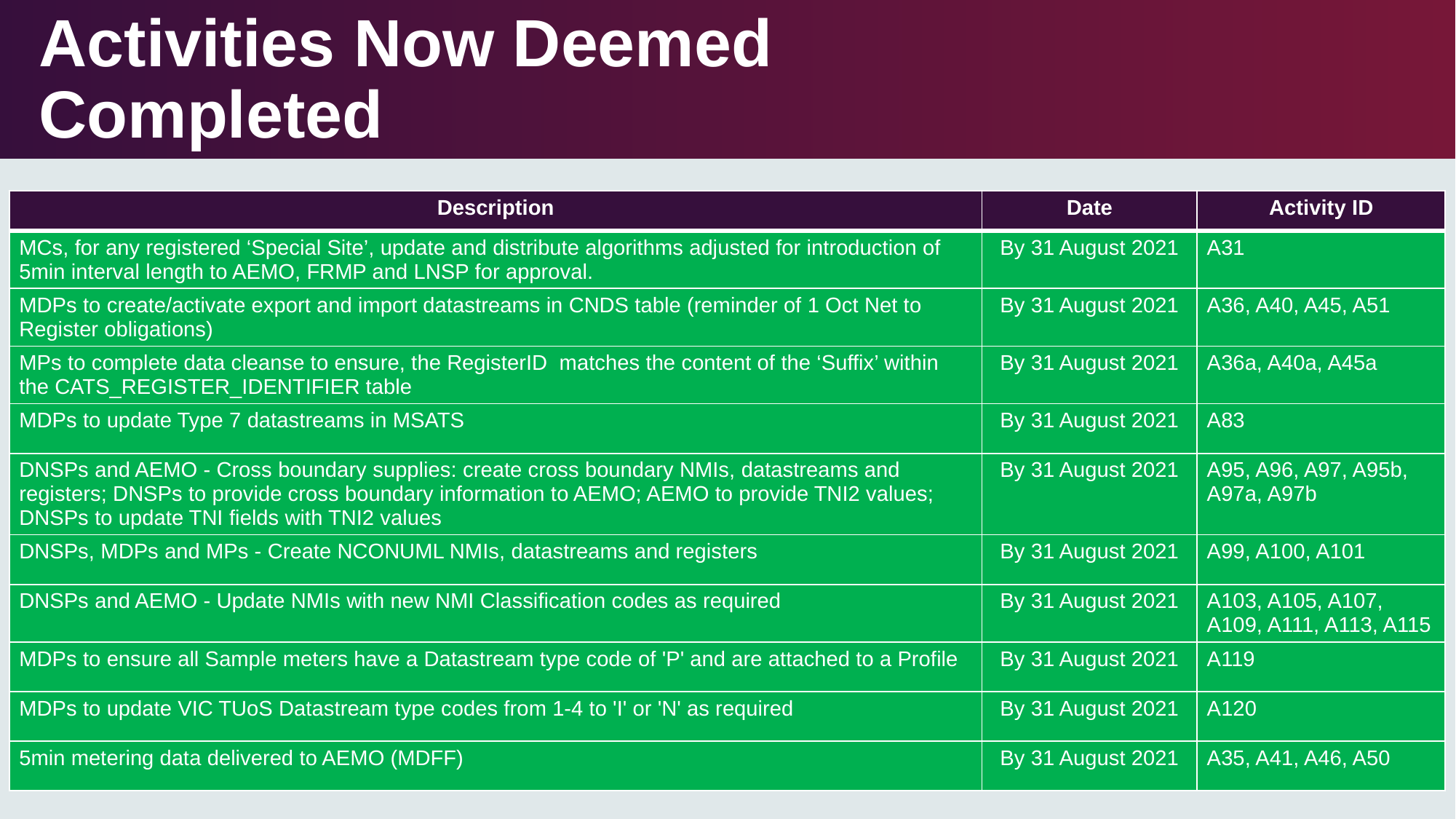

# Activities Now Deemed Completed
| Description | Date | Activity ID |
| --- | --- | --- |
| MCs, for any registered ‘Special Site’, update and distribute algorithms adjusted for introduction of 5min interval length to AEMO, FRMP and LNSP for approval. | By 31 August 2021 | A31 |
| MDPs to create/activate export and import datastreams in CNDS table (reminder of 1 Oct Net to Register obligations) | By 31 August 2021 | A36, A40, A45, A51 |
| MPs to complete data cleanse to ensure, the RegisterID  matches the content of the ‘Suffix’ within the CATS\_REGISTER\_IDENTIFIER table | By 31 August 2021 | A36a, A40a, A45a |
| MDPs to update Type 7 datastreams in MSATS | By 31 August 2021 | A83 |
| DNSPs and AEMO - Cross boundary supplies: create cross boundary NMIs, datastreams and registers; DNSPs to provide cross boundary information to AEMO; AEMO to provide TNI2 values; DNSPs to update TNI fields with TNI2 values | By 31 August 2021 | A95, A96, A97, A95b, A97a, A97b |
| DNSPs, MDPs and MPs - Create NCONUML NMIs, datastreams and registers | By 31 August 2021 | A99, A100, A101 |
| DNSPs and AEMO - Update NMIs with new NMI Classification codes as required | By 31 August 2021 | A103, A105, A107, A109, A111, A113, A115 |
| MDPs to ensure all Sample meters have a Datastream type code of 'P' and are attached to a Profile | By 31 August 2021 | A119 |
| MDPs to update VIC TUoS Datastream type codes from 1-4 to 'I' or 'N' as required | By 31 August 2021 | A120 |
| 5min metering data delivered to AEMO (MDFF) | By 31 August 2021 | A35, A41, A46, A50 |
25